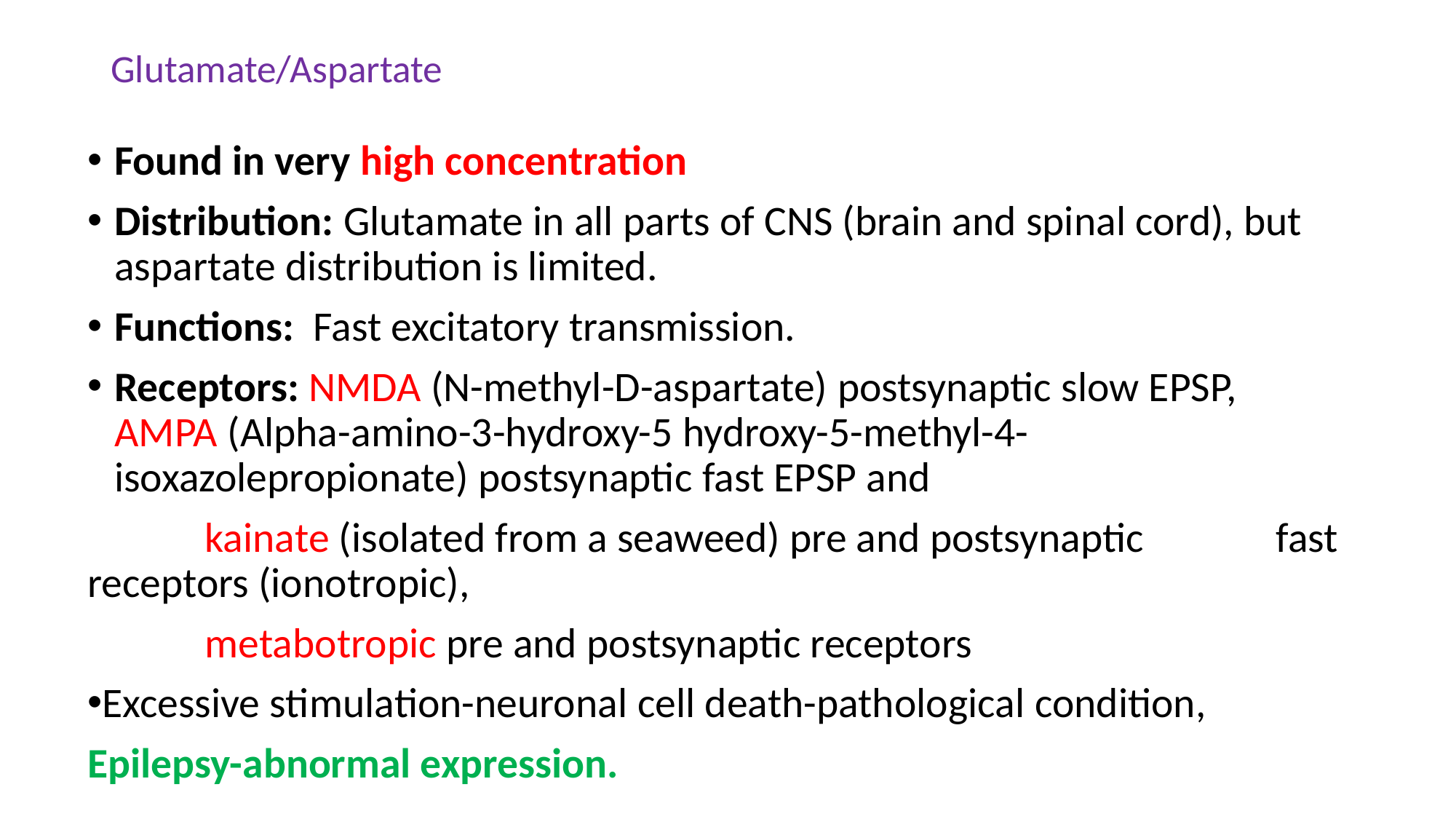

# Glutamate/Aspartate
Found in very high concentration
Distribution: Glutamate in all parts of CNS (brain and spinal cord), but aspartate distribution is limited.
Functions:  Fast excitatory transmission.
Receptors: NMDA (N-methyl-D-aspartate) postsynaptic slow EPSP,     		 AMPA (Alpha-amino-3-hydroxy-5 hydroxy-5-methyl-4-   				isoxazolepropionate) postsynaptic fast EPSP and
		 kainate (isolated from a seaweed) pre and postsynaptic 					fast receptors (ionotropic),
		 metabotropic pre and postsynaptic receptors
Excessive stimulation-neuronal cell death-pathological condition,
Epilepsy-abnormal expression.